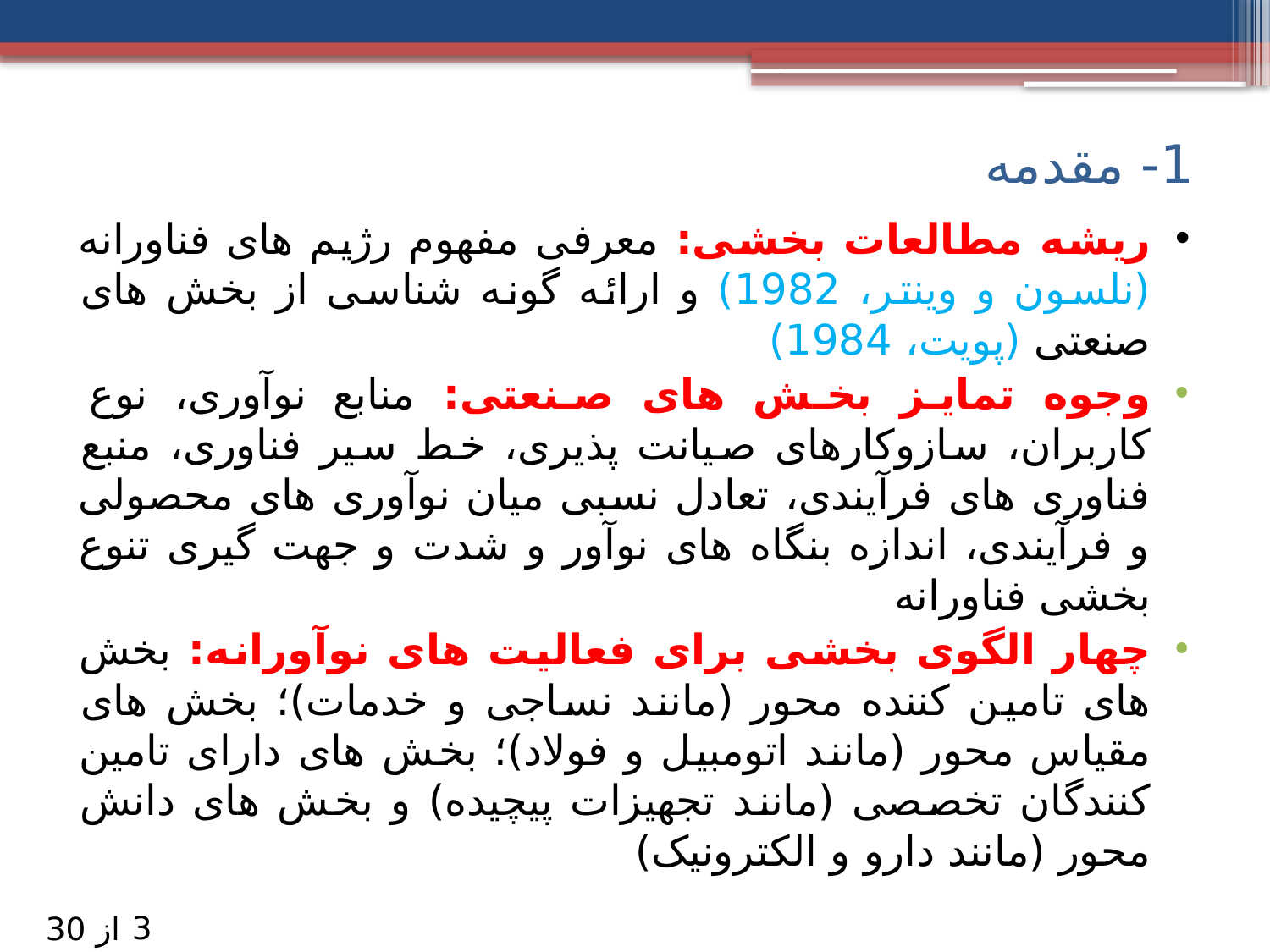

# 1- مقدمه
ریشه مطالعات بخشی: معرفی مفهوم رژیم های فناورانه (نلسون و وینتر، 1982) و ارائه گونه شناسی از بخش های صنعتی (پویت، 1984)
وجوه تمایز بخش های صنعتی: منابع نوآوری، نوع کاربران، سازوکارهای صیانت پذیری، خط سیر فناوری، منبع فناوری های فرآیندی، تعادل نسبی میان نوآوری های محصولی و فرآیندی، اندازه بنگاه های نوآور و شدت و جهت گیری تنوع بخشی فناورانه
چهار الگوی بخشی برای فعالیت های نوآورانه: بخش های تامین کننده محور (مانند نساجی و خدمات)؛ بخش های مقیاس محور (مانند اتومبیل و فولاد)؛ بخش های دارای تامین کنندگان تخصصی (مانند تجهیزات پیچیده) و بخش های دانش محور (مانند دارو و الکترونیک)

3
از 30